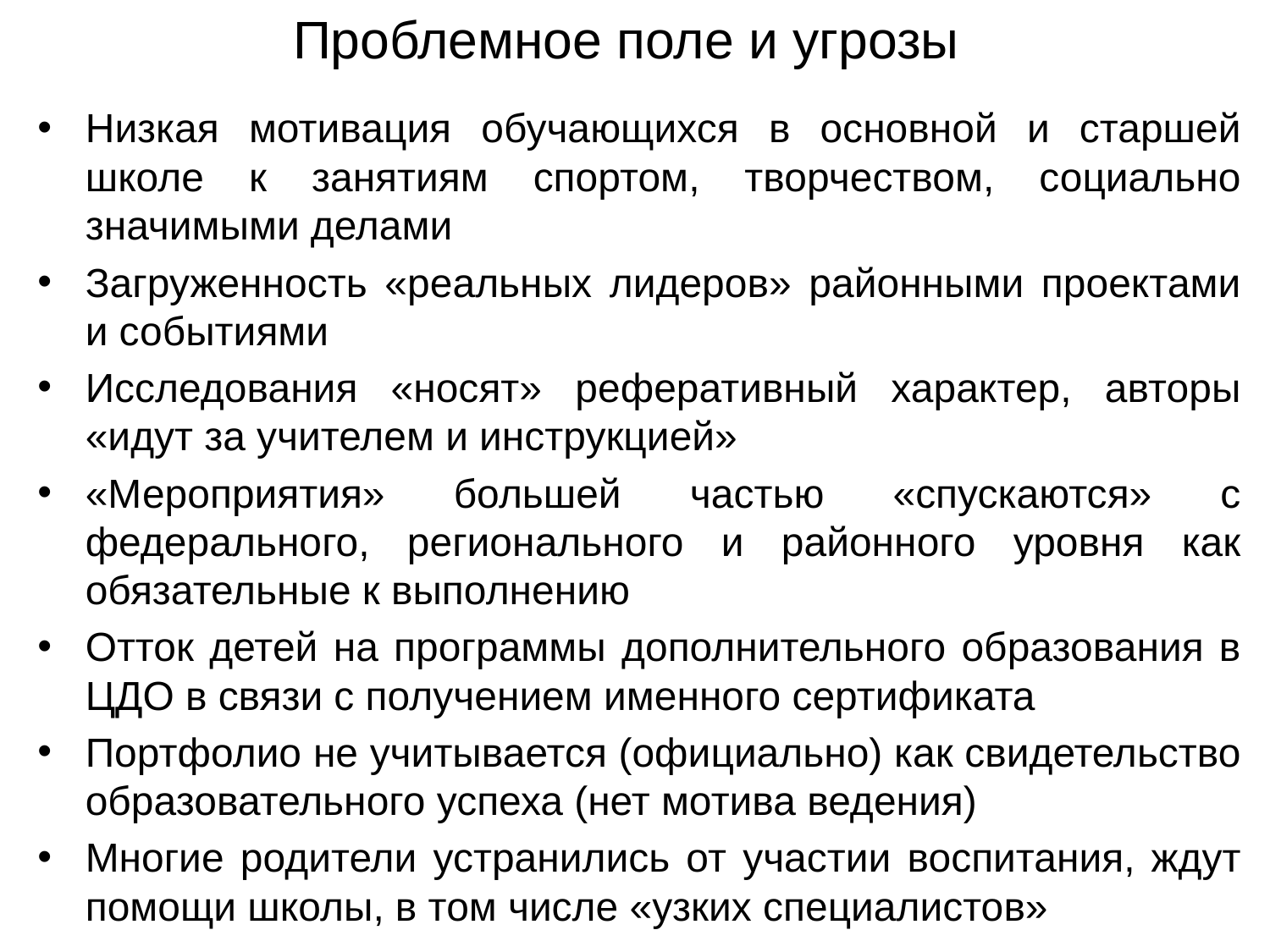

# Проблемное поле и угрозы
Низкая мотивация обучающихся в основной и старшей школе к занятиям спортом, творчеством, социально значимыми делами
Загруженность «реальных лидеров» районными проектами и событиями
Исследования «носят» реферативный характер, авторы «идут за учителем и инструкцией»
«Мероприятия» большей частью «спускаются» с федерального, регионального и районного уровня как обязательные к выполнению
Отток детей на программы дополнительного образования в ЦДО в связи с получением именного сертификата
Портфолио не учитывается (официально) как свидетельство образовательного успеха (нет мотива ведения)
Многие родители устранились от участии воспитания, ждут помощи школы, в том числе «узких специалистов»